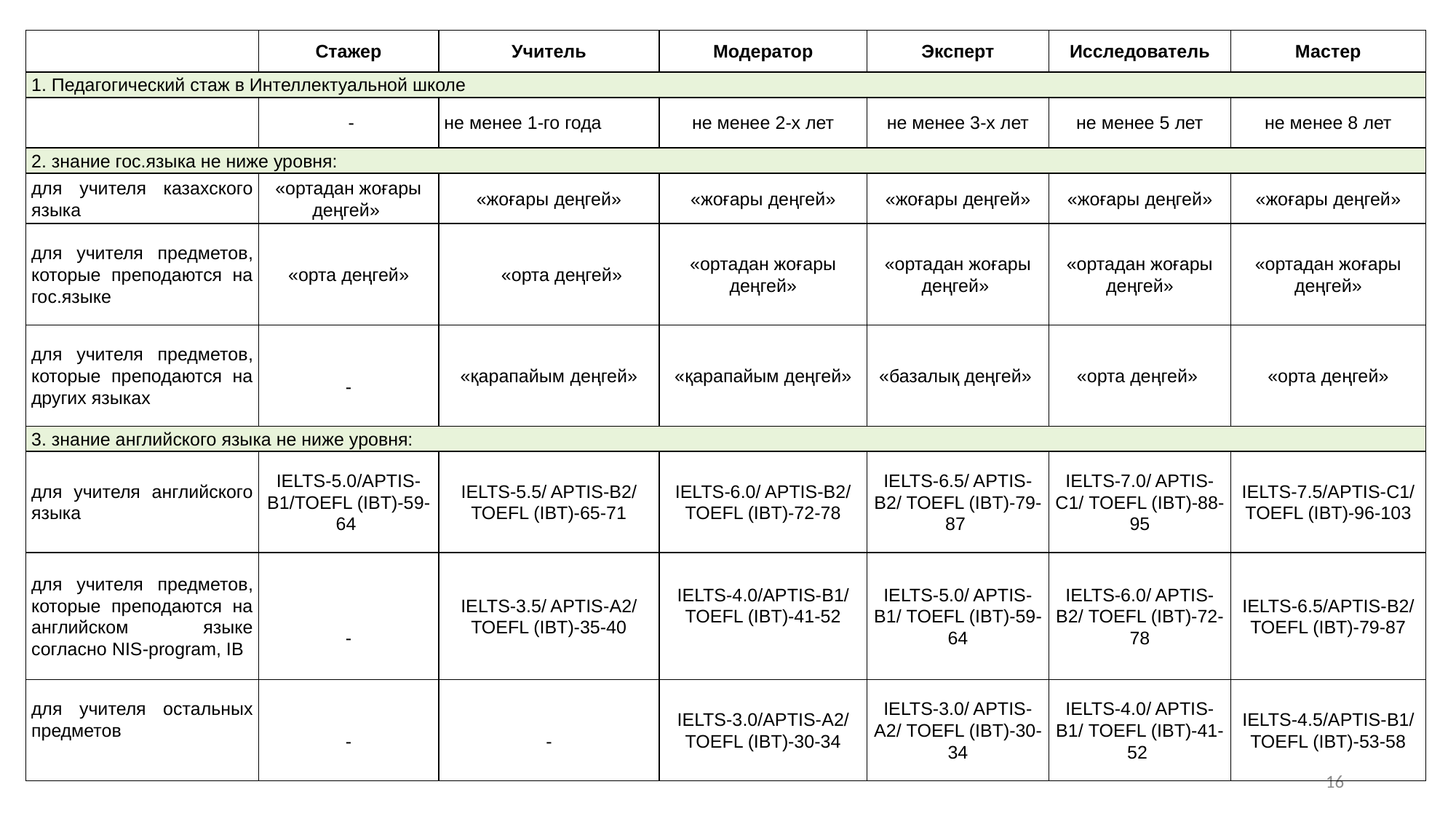

|  | Стажер | Учитель | Модератор | Эксперт | Исследователь | Мастер |
| --- | --- | --- | --- | --- | --- | --- |
| 1. Педагогический стаж в Интеллектуальной школе |  |  |  |  |  |  |
|  | - | не менее 1-го года | не менее 2-х лет | не менее 3-х лет | не менее 5 лет | не менее 8 лет |
| 2. знание гос.языка не ниже уровня: |  |  |  |  |  |  |
| для учителя казахского языка | «ортадан жоғары деңгей» | «жоғары деңгей» | «жоғары деңгей» | «жоғары деңгей» | «жоғары деңгей» | «жоғары деңгей» |
| для учителя предметов, которые преподаются на гос.языке | «орта деңгей» | «орта деңгей» | «ортадан жоғары деңгей» | «ортадан жоғары деңгей» | «ортадан жоғары деңгей» | «ортадан жоғары деңгей» |
| для учителя предметов, которые преподаются на других языках | - | «қарапайым деңгей» | «қарапайым деңгей» | «базалық деңгей» | «орта деңгей» | «орта деңгей» |
| 3. знание английского языка не ниже уровня: |  |  |  |  |  |  |
| для учителя английского языка | IELTS-5.0/APTIS-B1/TOEFL (IBT)-59-64 | IELTS-5.5/ APTIS-B2/ TOEFL (IBT)-65-71 | IELTS-6.0/ APTIS-B2/ TOEFL (IBT)-72-78 | IELTS-6.5/ APTIS-B2/ TOEFL (IBT)-79-87 | IELTS-7.0/ APTIS-С1/ TOEFL (IBT)-88-95 | IELTS-7.5/APTIS-С1/TOEFL (IBT)-96-103 |
| для учителя предметов, которые преподаются на английском языке согласно NIS-program, IB | - | IELTS-3.5/ APTIS-А2/ TOEFL (IBT)-35-40 | IELTS-4.0/APTIS-В1/TOEFL (IBT)-41-52 | IELTS-5.0/ APTIS-В1/ TOEFL (IBT)-59-64 | IELTS-6.0/ APTIS-В2/ TOEFL (IBT)-72-78 | IELTS-6.5/APTIS-В2/TOEFL (IBT)-79-87 |
| для учителя остальных предметов | - | - | IELTS-3.0/APTIS-А2/TOEFL (IBT)-30-34 | IELTS-3.0/ APTIS-А2/ TOEFL (IBT)-30-34 | IELTS-4.0/ APTIS-В1/ TOEFL (IBT)-41-52 | IELTS-4.5/APTIS-В1/TOEFL (IBT)-53-58 |
16